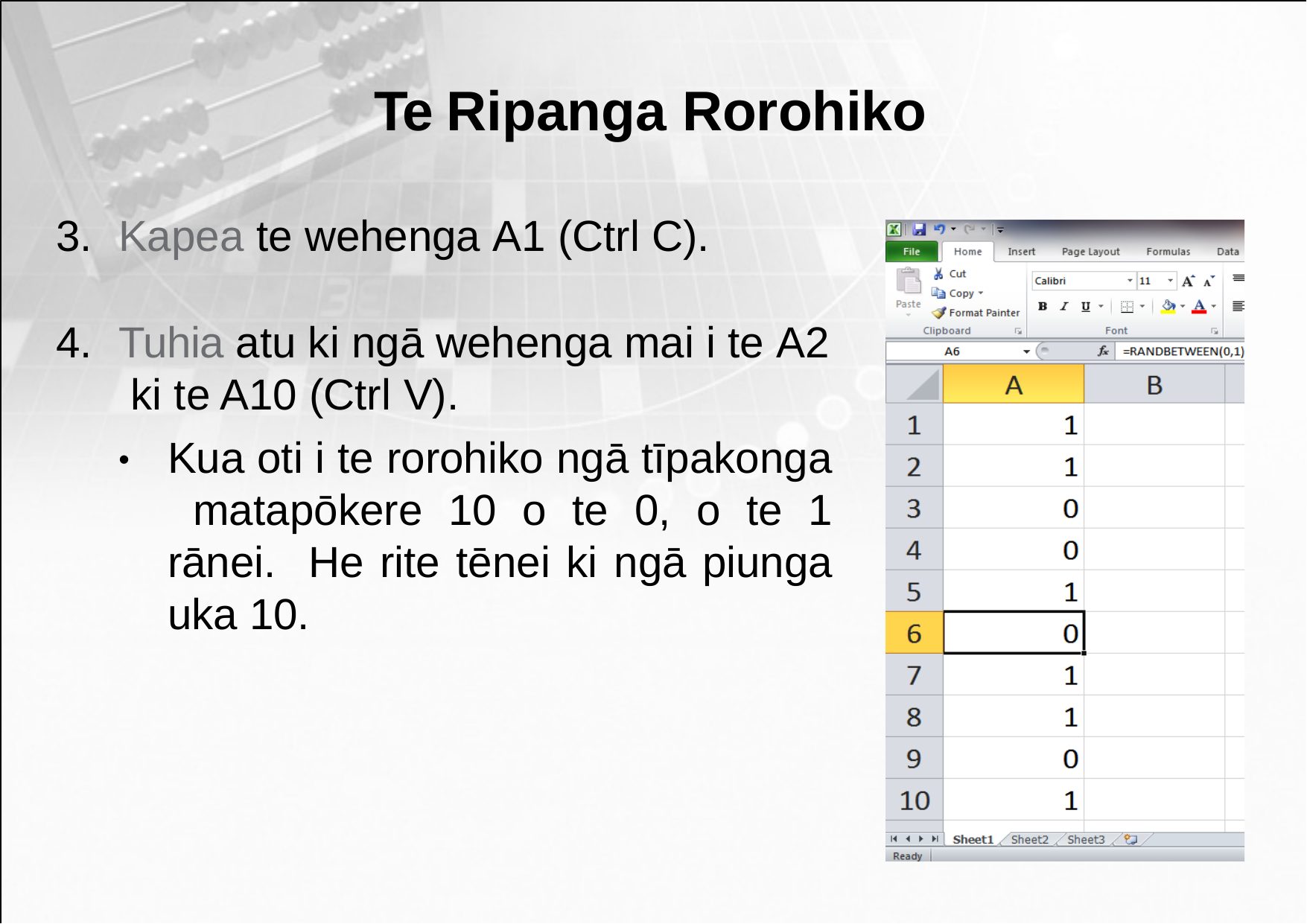

# Te Ripanga Rorohiko
Kapea te wehenga A1 (Ctrl C).

Tuhia atu ki ngā wehenga mai i te A2  ki te A10 (Ctrl V).

Kua oti i te rorohiko ngā tīpakonga  matapōkere 10 o te 0, o te 1 rānei.  He rite tēnei ki ngā piunga uka 10.
•